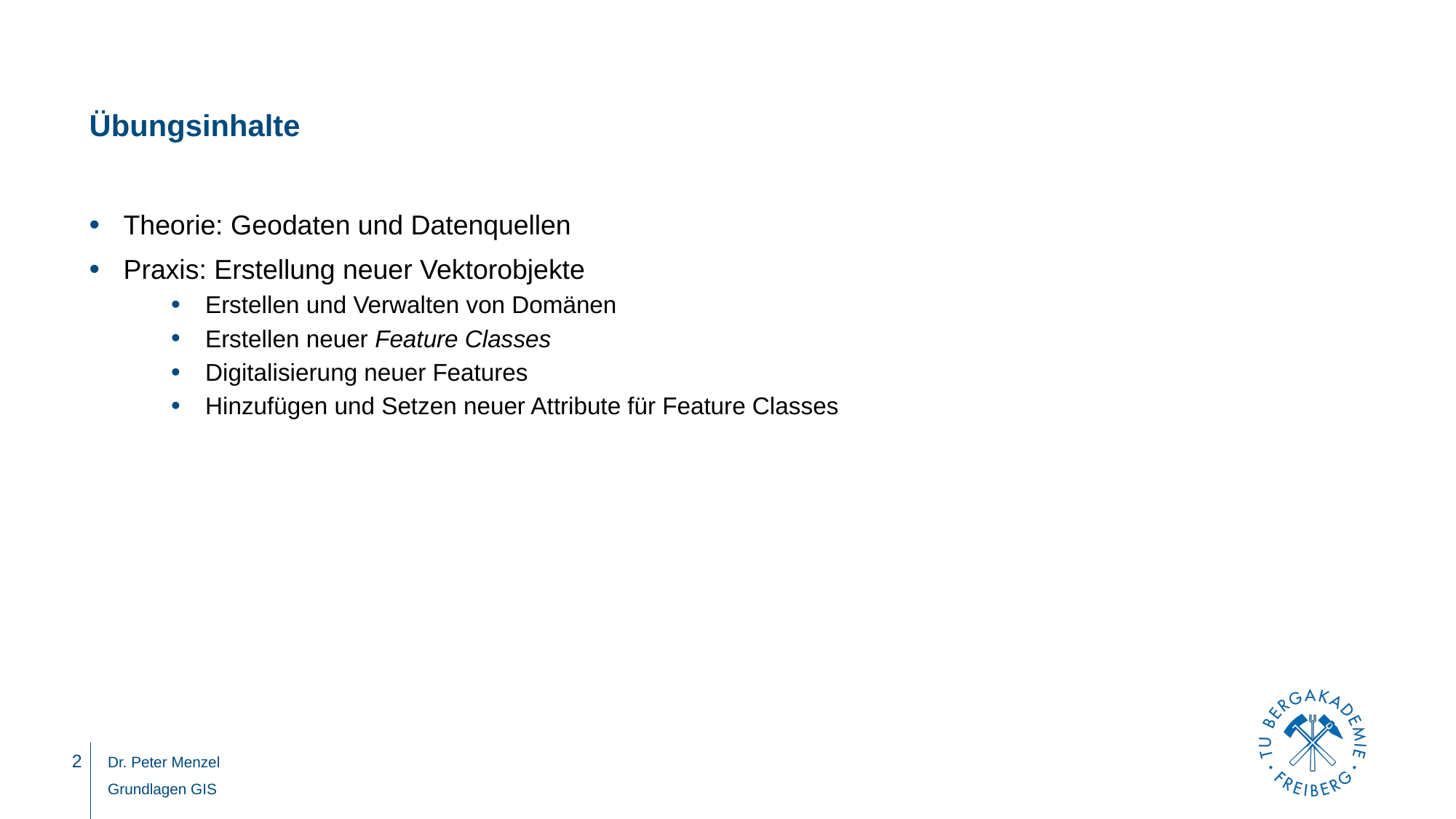

# Übungsinhalte
Theorie: Geodaten und Datenquellen
Praxis: Erstellung neuer Vektorobjekte
Erstellen und Verwalten von Domänen
Erstellen neuer Feature Classes
Digitalisierung neuer Features
Hinzufügen und Setzen neuer Attribute für Feature Classes